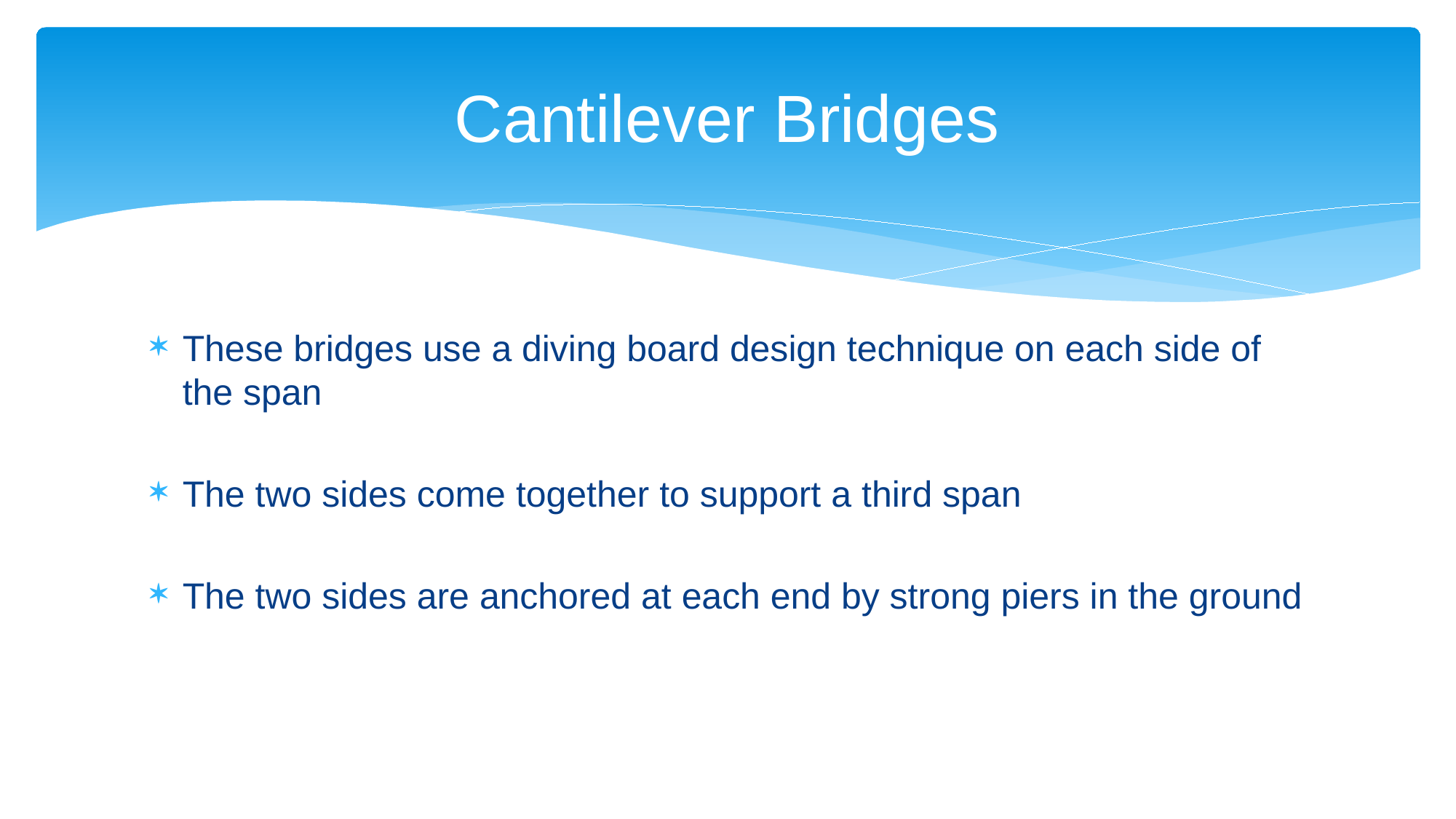

# Cantilever Bridges
These bridges use a diving board design technique on each side of the span

The two sides come together to support a third span

The two sides are anchored at each end by strong piers in the ground